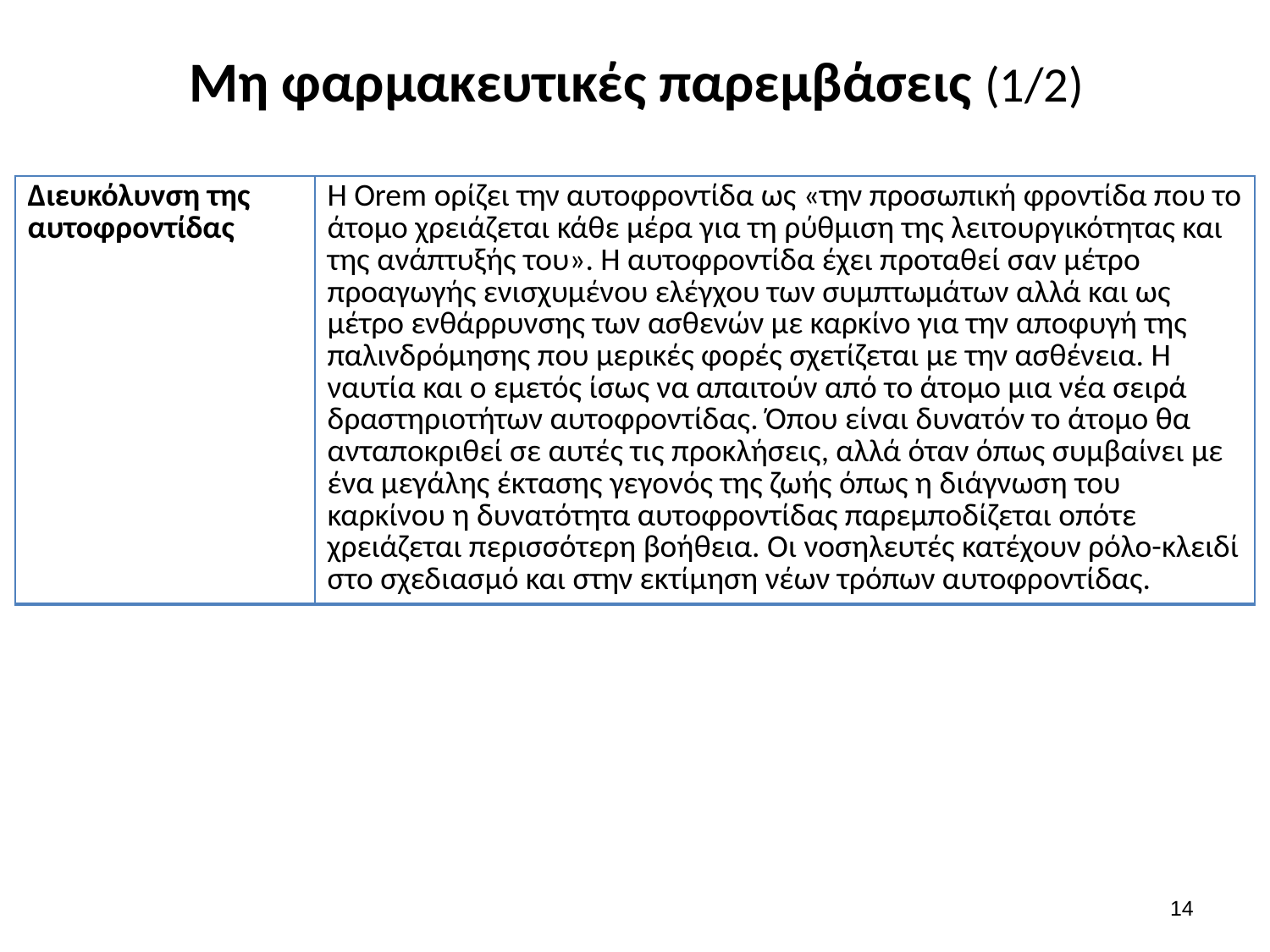

# Μη φαρμακευτικές παρεμβάσεις (1/2)
| Διευκόλυνση της αυτοφροντίδας | Η Orem ορίζει την αυτοφροντίδα ως «την προσωπική φροντίδα που το άτομο χρειάζεται κάθε μέρα για τη ρύθμιση της λειτουργικότητας και της ανάπτυξής του». Η αυτοφροντίδα έχει προταθεί σαν μέτρο προαγωγής ενισχυμένου ελέγχου των συμπτωμάτων αλλά και ως μέτρο ενθάρρυνσης των ασθενών με καρκίνο για την αποφυγή της παλινδρόμησης που μερικές φορές σχετίζεται με την ασθένεια. Η ναυτία και ο εμετός ίσως να απαιτούν από το άτομο μια νέα σειρά δραστηριοτήτων αυτοφροντίδας. Όπου είναι δυνατόν το άτομο θα ανταποκριθεί σε αυτές τις προκλήσεις, αλλά όταν όπως συμβαίνει με ένα μεγάλης έκτασης γεγονός της ζωής όπως η διάγνωση του καρκίνου η δυνατότητα αυτοφροντίδας παρεμποδίζεται οπότε χρειάζεται περισσότερη βοήθεια. Οι νοσηλευτές κατέχουν ρόλο-κλειδί στο σχεδιασμό και στην εκτίμηση νέων τρόπων αυτοφροντίδας. |
| --- | --- |
14